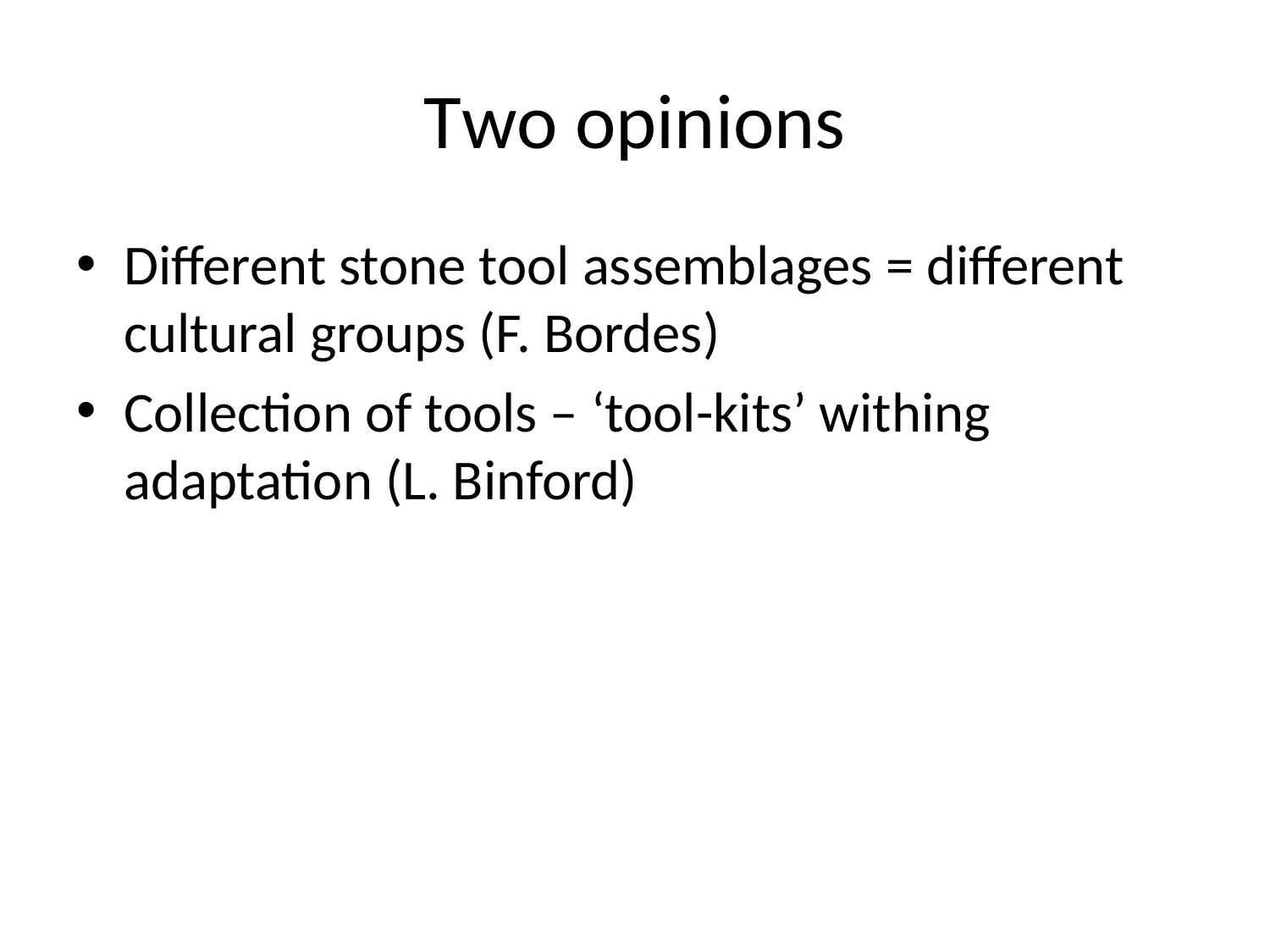

# Two opinions
Different stone tool assemblages = different cultural groups (F. Bordes)
Collection of tools – ‘tool-kits’ withing adaptation (L. Binford)